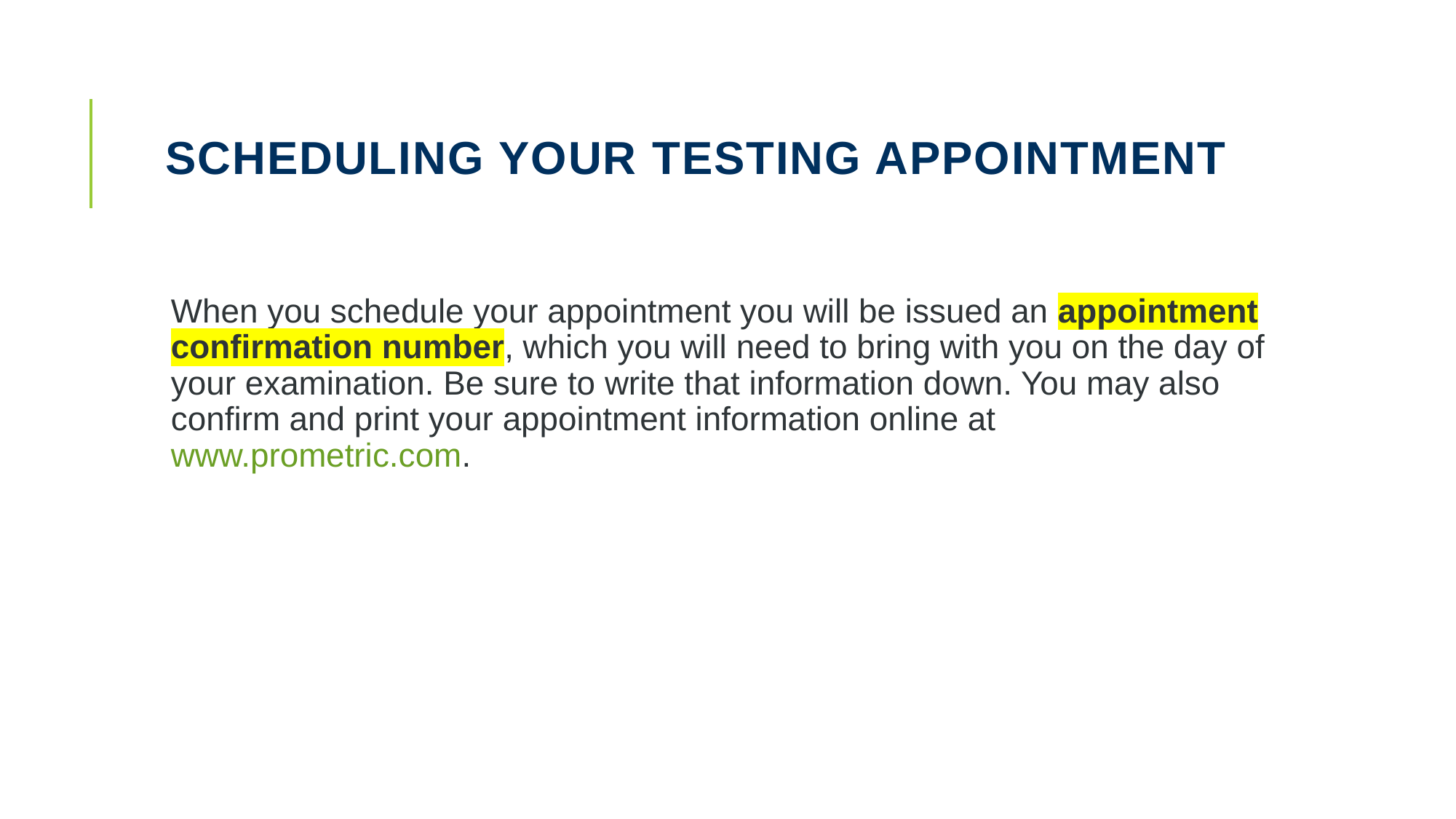

# Scheduling your testing appointment
When you schedule your appointment you will be issued an appointment confirmation number, which you will need to bring with you on the day of your examination. Be sure to write that information down. You may also confirm and print your appointment information online at www.prometric.com.